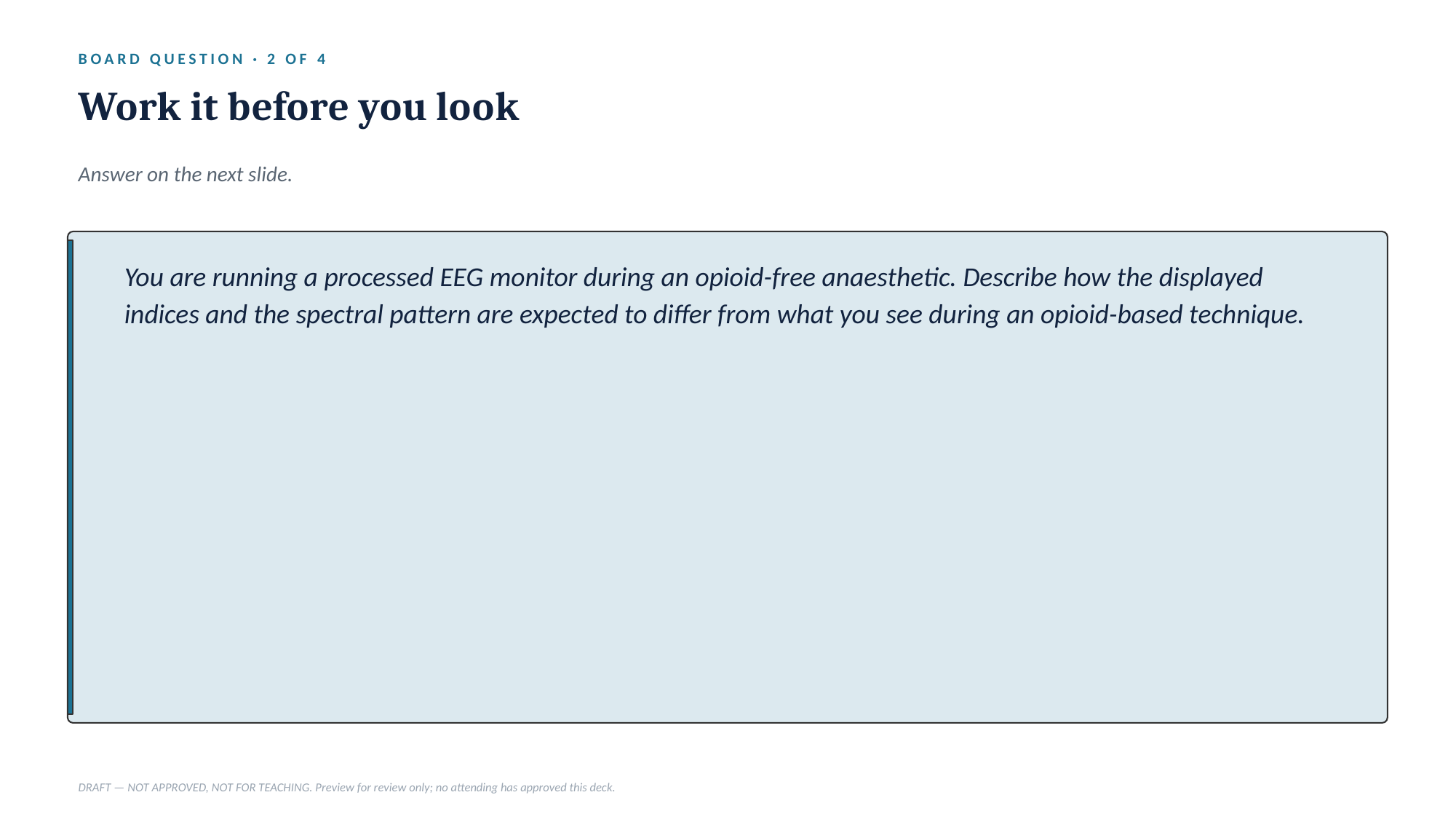

BOARD QUESTION · 2 OF 4
Work it before you look
Answer on the next slide.

You are running a processed EEG monitor during an opioid-free anaesthetic. Describe how the displayed indices and the spectral pattern are expected to differ from what you see during an opioid-based technique.
DRAFT — NOT APPROVED, NOT FOR TEACHING. Preview for review only; no attending has approved this deck.